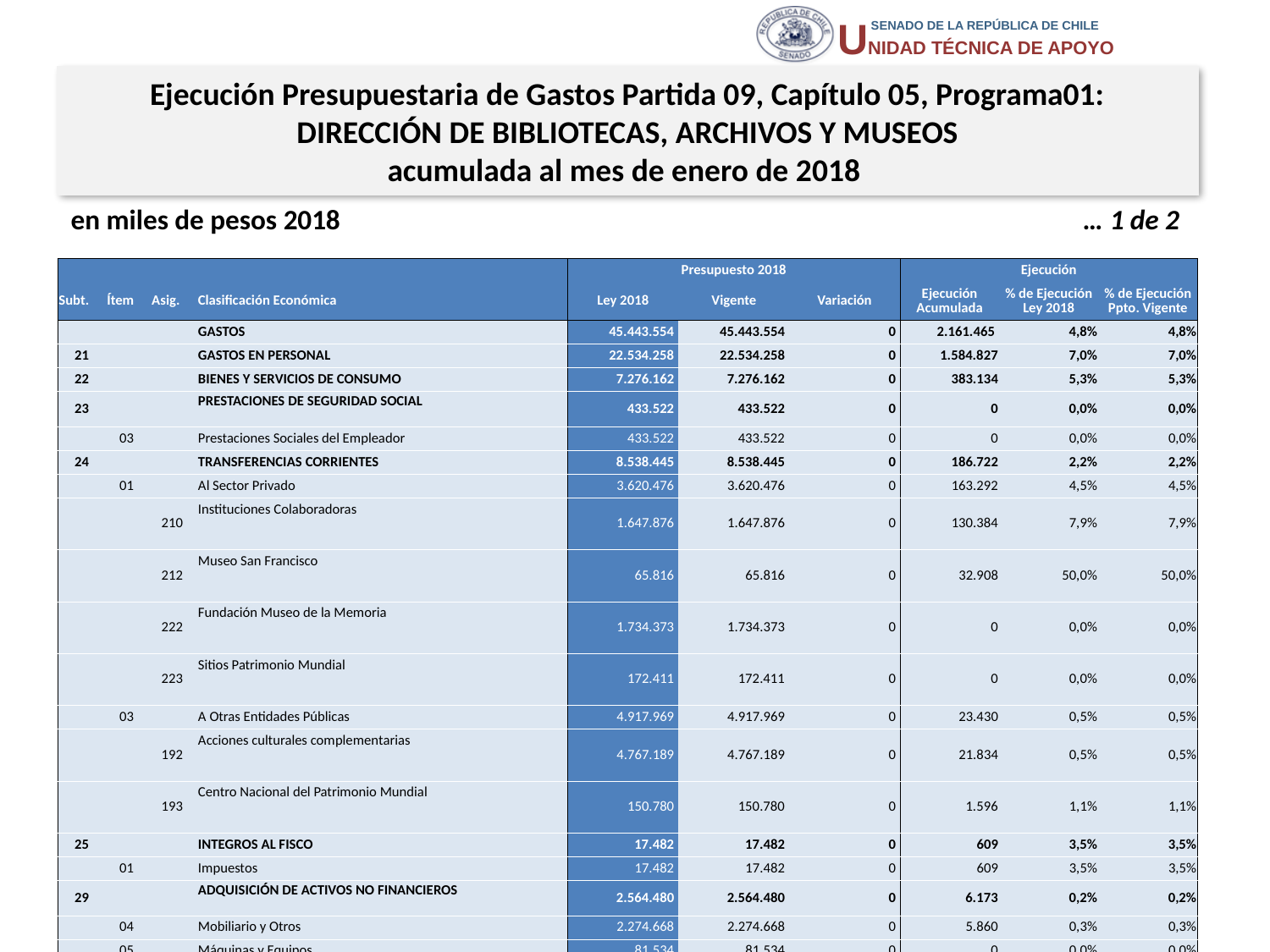

Ejecución Presupuestaria de Gastos Partida 09, Capítulo 05, Programa01:
DIRECCIÓN DE BIBLIOTECAS, ARCHIVOS Y MUSEOS
acumulada al mes de enero de 2018
en miles de pesos 2018                                                                                                                     … 1 de 2
|  |  |  |  | Presupuesto 2018 |  |  | Ejecución |  |  |
| --- | --- | --- | --- | --- | --- | --- | --- | --- | --- |
| Subt. | Ítem | Asig. | Clasificación Económica | Ley 2018 | Vigente | Variación | Ejecución Acumulada | % de Ejecución Ley 2018 | % de Ejecución Ppto. Vigente |
|  |  |  | GASTOS | 45.443.554 | 45.443.554 | 0 | 2.161.465 | 4,8% | 4,8% |
| 21 |  |  | GASTOS EN PERSONAL | 22.534.258 | 22.534.258 | 0 | 1.584.827 | 7,0% | 7,0% |
| 22 |  |  | BIENES Y SERVICIOS DE CONSUMO | 7.276.162 | 7.276.162 | 0 | 383.134 | 5,3% | 5,3% |
| 23 |  |  | PRESTACIONES DE SEGURIDAD SOCIAL | 433.522 | 433.522 | 0 | 0 | 0,0% | 0,0% |
|  | 03 |  | Prestaciones Sociales del Empleador | 433.522 | 433.522 | 0 | 0 | 0,0% | 0,0% |
| 24 |  |  | TRANSFERENCIAS CORRIENTES | 8.538.445 | 8.538.445 | 0 | 186.722 | 2,2% | 2,2% |
|  | 01 |  | Al Sector Privado | 3.620.476 | 3.620.476 | 0 | 163.292 | 4,5% | 4,5% |
|  |  | 210 | Instituciones Colaboradoras | 1.647.876 | 1.647.876 | 0 | 130.384 | 7,9% | 7,9% |
|  |  | 212 | Museo San Francisco | 65.816 | 65.816 | 0 | 32.908 | 50,0% | 50,0% |
|  |  | 222 | Fundación Museo de la Memoria | 1.734.373 | 1.734.373 | 0 | 0 | 0,0% | 0,0% |
|  |  | 223 | Sitios Patrimonio Mundial | 172.411 | 172.411 | 0 | 0 | 0,0% | 0,0% |
|  | 03 |  | A Otras Entidades Públicas | 4.917.969 | 4.917.969 | 0 | 23.430 | 0,5% | 0,5% |
|  |  | 192 | Acciones culturales complementarias | 4.767.189 | 4.767.189 | 0 | 21.834 | 0,5% | 0,5% |
|  |  | 193 | Centro Nacional del Patrimonio Mundial | 150.780 | 150.780 | 0 | 1.596 | 1,1% | 1,1% |
| 25 |  |  | INTEGROS AL FISCO | 17.482 | 17.482 | 0 | 609 | 3,5% | 3,5% |
|  | 01 |  | Impuestos | 17.482 | 17.482 | 0 | 609 | 3,5% | 3,5% |
| 29 |  |  | ADQUISICIÓN DE ACTIVOS NO FINANCIEROS | 2.564.480 | 2.564.480 | 0 | 6.173 | 0,2% | 0,2% |
|  | 04 |  | Mobiliario y Otros | 2.274.668 | 2.274.668 | 0 | 5.860 | 0,3% | 0,3% |
|  | 05 |  | Máquinas y Equipos | 81.534 | 81.534 | 0 | 0 | 0,0% | 0,0% |
|  | 06 |  | Equipos Informáticos | 117.990 | 117.990 | 0 | 0 | 0,0% | 0,0% |
|  | 07 |  | Programas Informáticos | 90.288 | 90.288 | 0 | 313 | 0,3% | 0,3% |
24